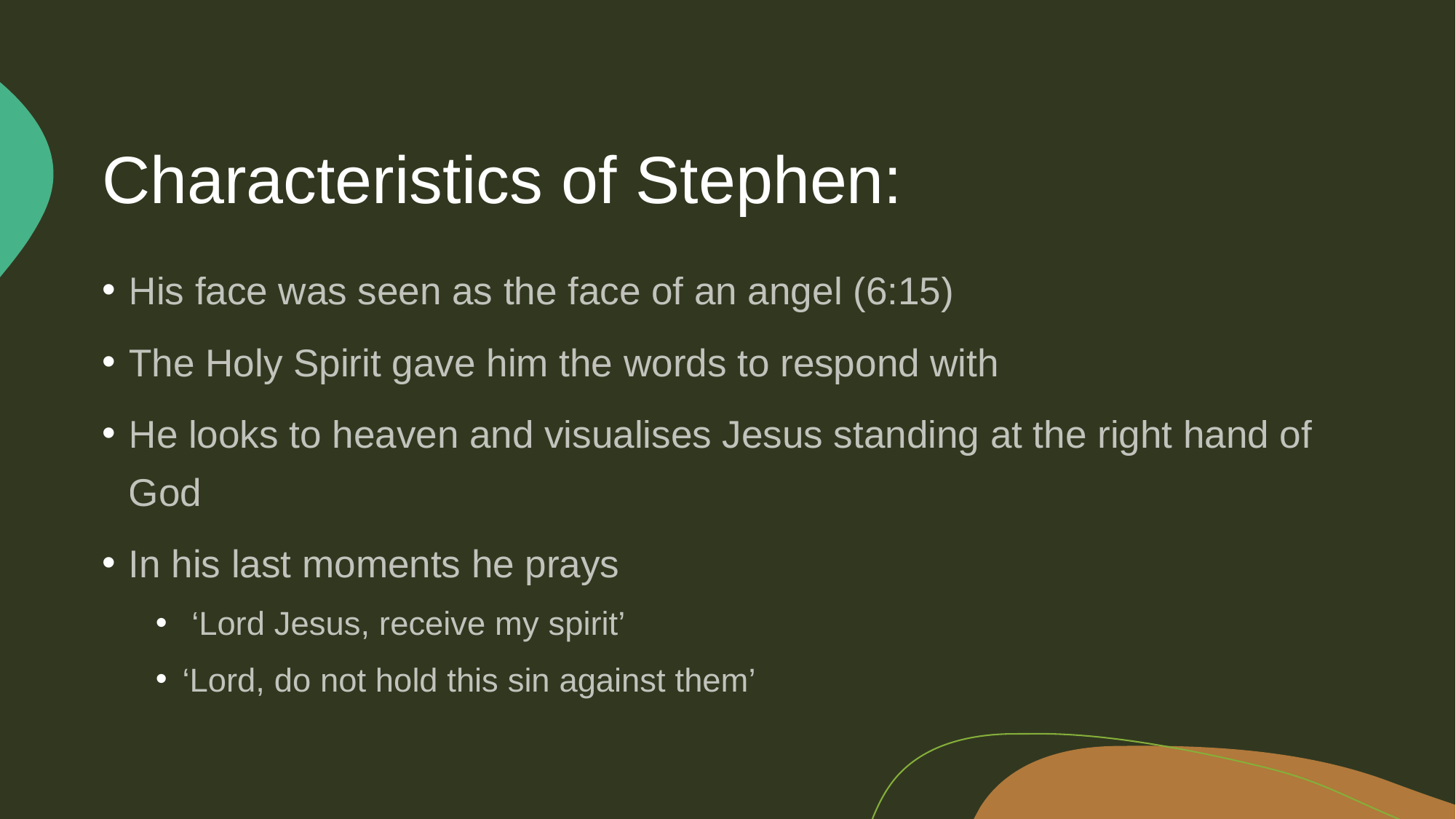

# Characteristics of Stephen:
His face was seen as the face of an angel (6:15)
The Holy Spirit gave him the words to respond with
He looks to heaven and visualises Jesus standing at the right hand of God
In his last moments he prays
 ‘Lord Jesus, receive my spirit’
‘Lord, do not hold this sin against them’